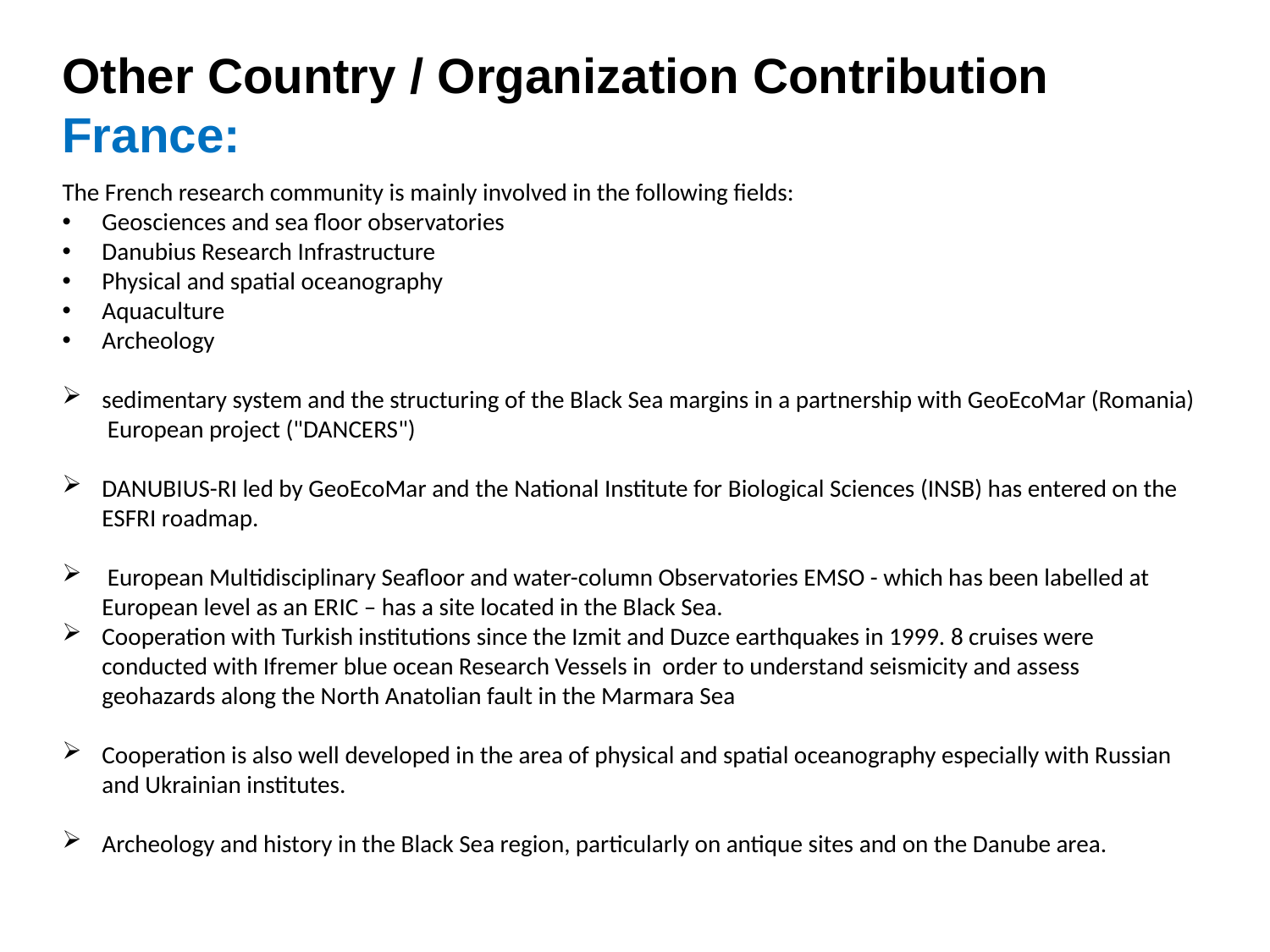

Other Country / Organization Contribution
France:
The French research community is mainly involved in the following fields:
Geosciences and sea floor observatories
Danubius Research Infrastructure
Physical and spatial oceanography
Aquaculture
Archeology

sedimentary system and the structuring of the Black Sea margins in a partnership with GeoEcoMar (Romania)  European project ("DANCERS")

DANUBIUS-RI led by GeoEcoMar and the National Institute for Biological Sciences (INSB) has entered on the ESFRI roadmap.

 European Multidisciplinary Seafloor and water-column Observatories EMSO - which has been labelled at European level as an ERIC – has a site located in the Black Sea.
Cooperation with Turkish institutions since the Izmit and Duzce earthquakes in 1999. 8 cruises were conducted with Ifremer blue ocean Research Vessels in  order to understand seismicity and assess geohazards along the North Anatolian fault in the Marmara Sea

Cooperation is also well developed in the area of physical and spatial oceanography especially with Russian and Ukrainian institutes.

Archeology and history in the Black Sea region, particularly on antique sites and on the Danube area.